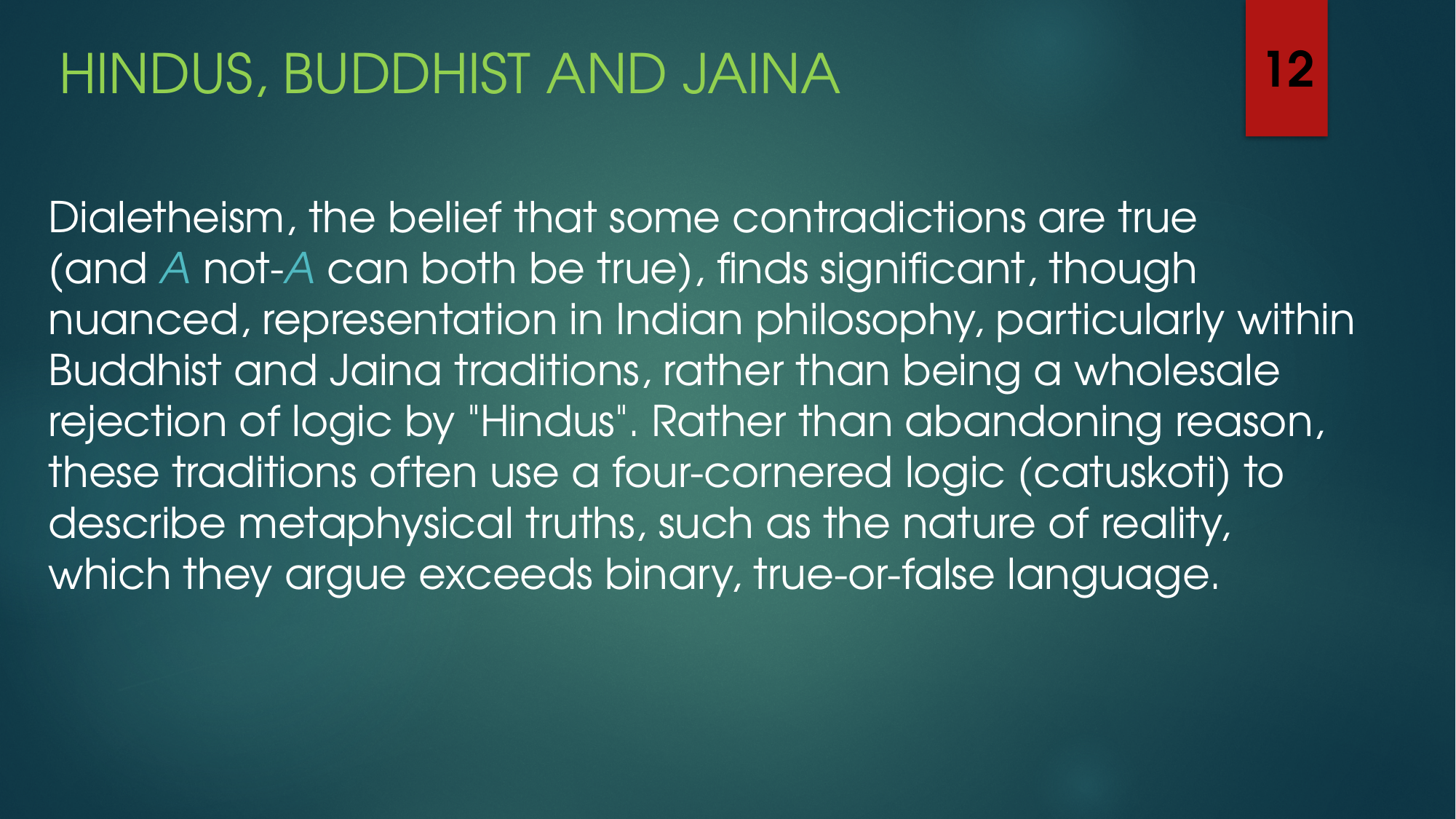

Hindus, Buddhist and Jaina
12
Dialetheism, the belief that some contradictions are true
(and A not-A can both be true), finds significant, though nuanced, representation in Indian philosophy, particularly within Buddhist and Jaina traditions, rather than being a wholesale rejection of logic by "Hindus". Rather than abandoning reason, these traditions often use a four-cornered logic (catuskoti) to describe metaphysical truths, such as the nature of reality, which they argue exceeds binary, true-or-false language.